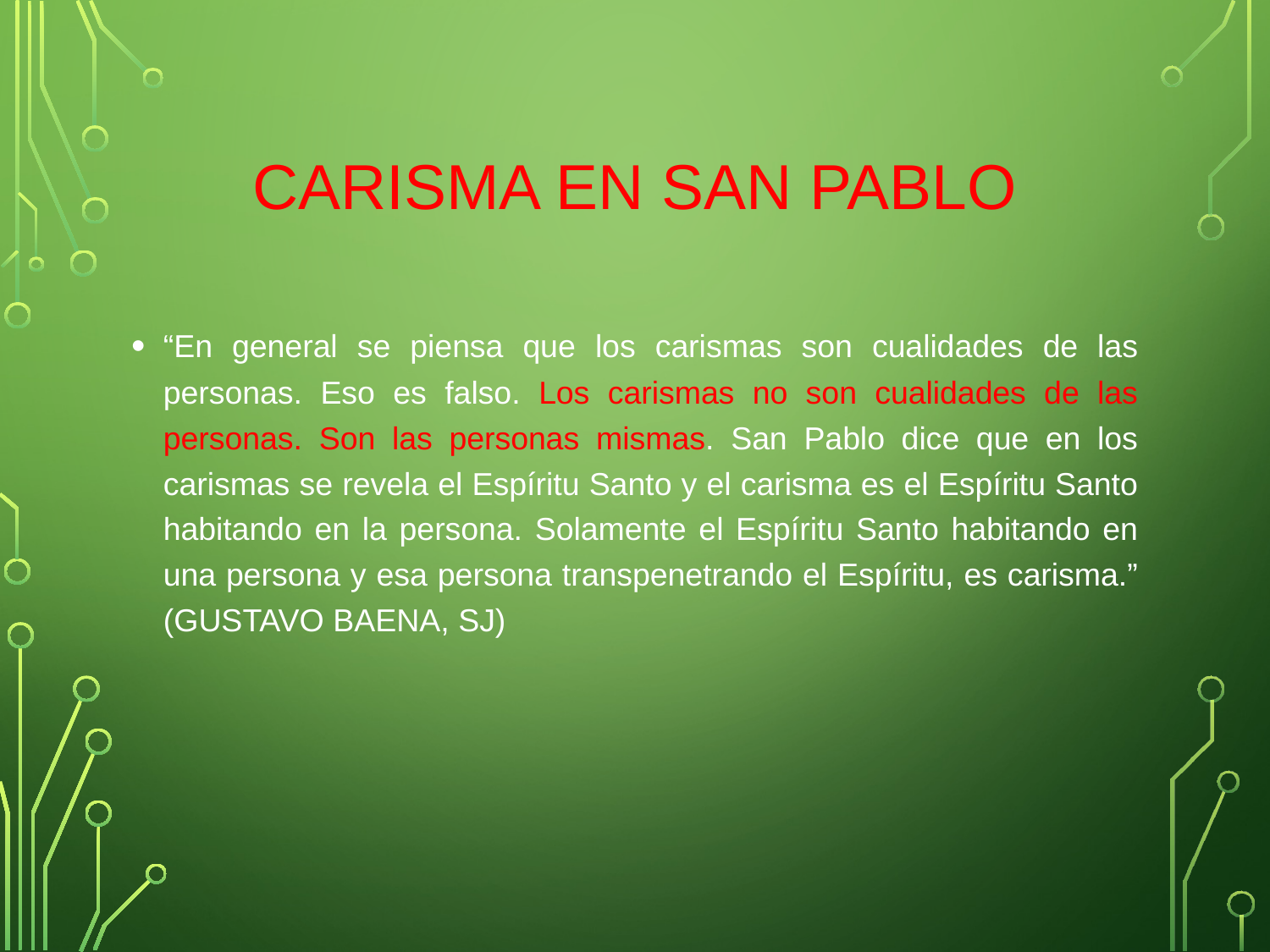

# CARISMA EN SAN PABLO
“En general se piensa que los carismas son cualidades de las personas. Eso es falso. Los carismas no son cualidades de las personas. Son las personas mismas. San Pablo dice que en los carismas se revela el Espíritu Santo y el carisma es el Espíritu Santo habitando en la persona. Solamente el Espíritu Santo habitando en una persona y esa persona transpenetrando el Espíritu, es carisma.” (GUSTAVO BAENA, SJ)